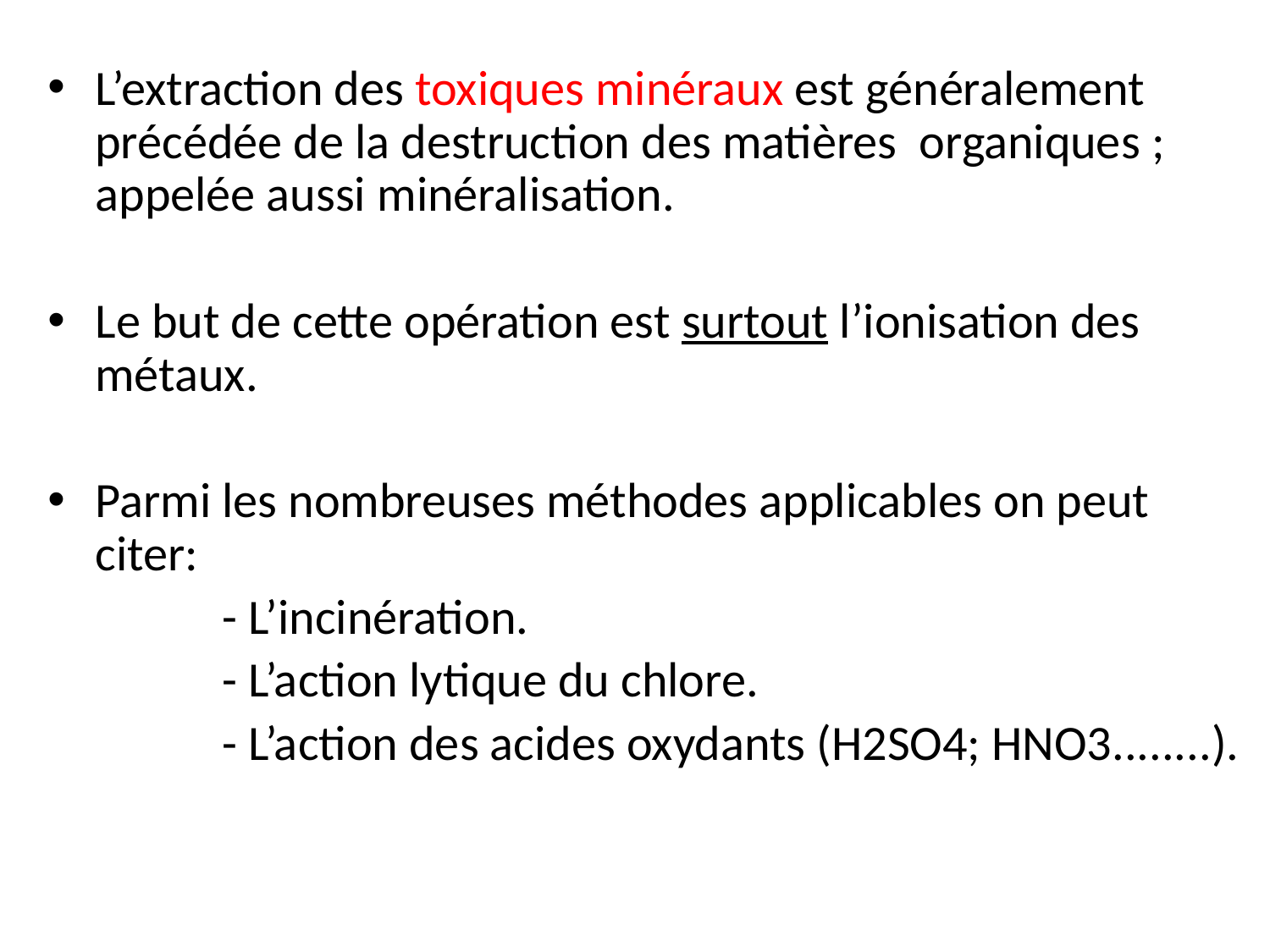

L’extraction des toxiques minéraux est généralement précédée de la destruction des matières  organiques ; appelée aussi minéralisation.

Le but de cette opération est surtout l’ionisation des métaux.

Parmi les nombreuses méthodes applicables on peut citer:
		- L’incinération.
		- L’action lytique du chlore.
		- L’action des acides oxydants (H2SO4; HNO3........).